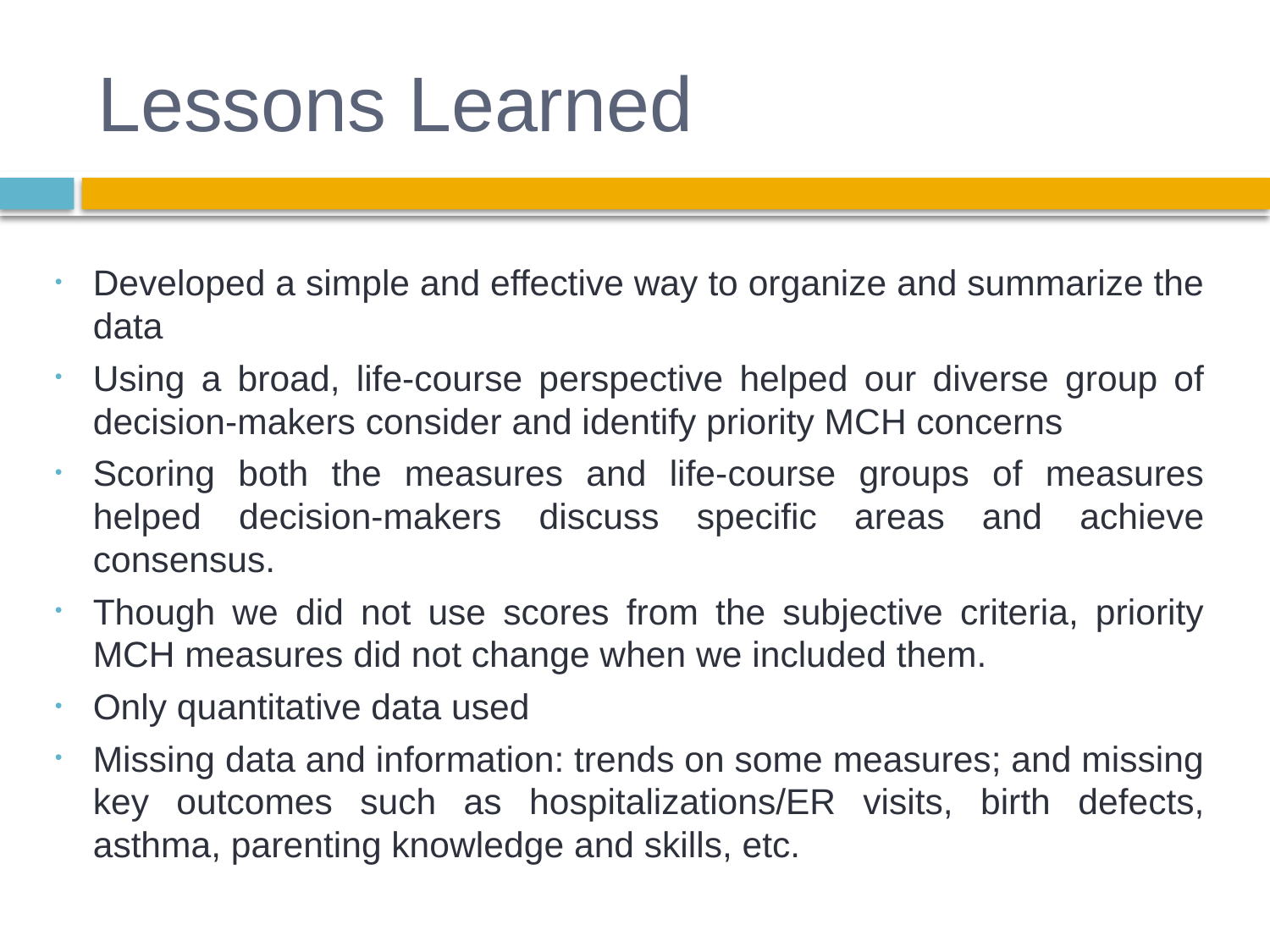

# Lessons Learned
Developed a simple and effective way to organize and summarize the data
Using a broad, life-course perspective helped our diverse group of decision-makers consider and identify priority MCH concerns
Scoring both the measures and life-course groups of measures helped decision-makers discuss specific areas and achieve consensus.
Though we did not use scores from the subjective criteria, priority MCH measures did not change when we included them.
Only quantitative data used
Missing data and information: trends on some measures; and missing key outcomes such as hospitalizations/ER visits, birth defects, asthma, parenting knowledge and skills, etc.